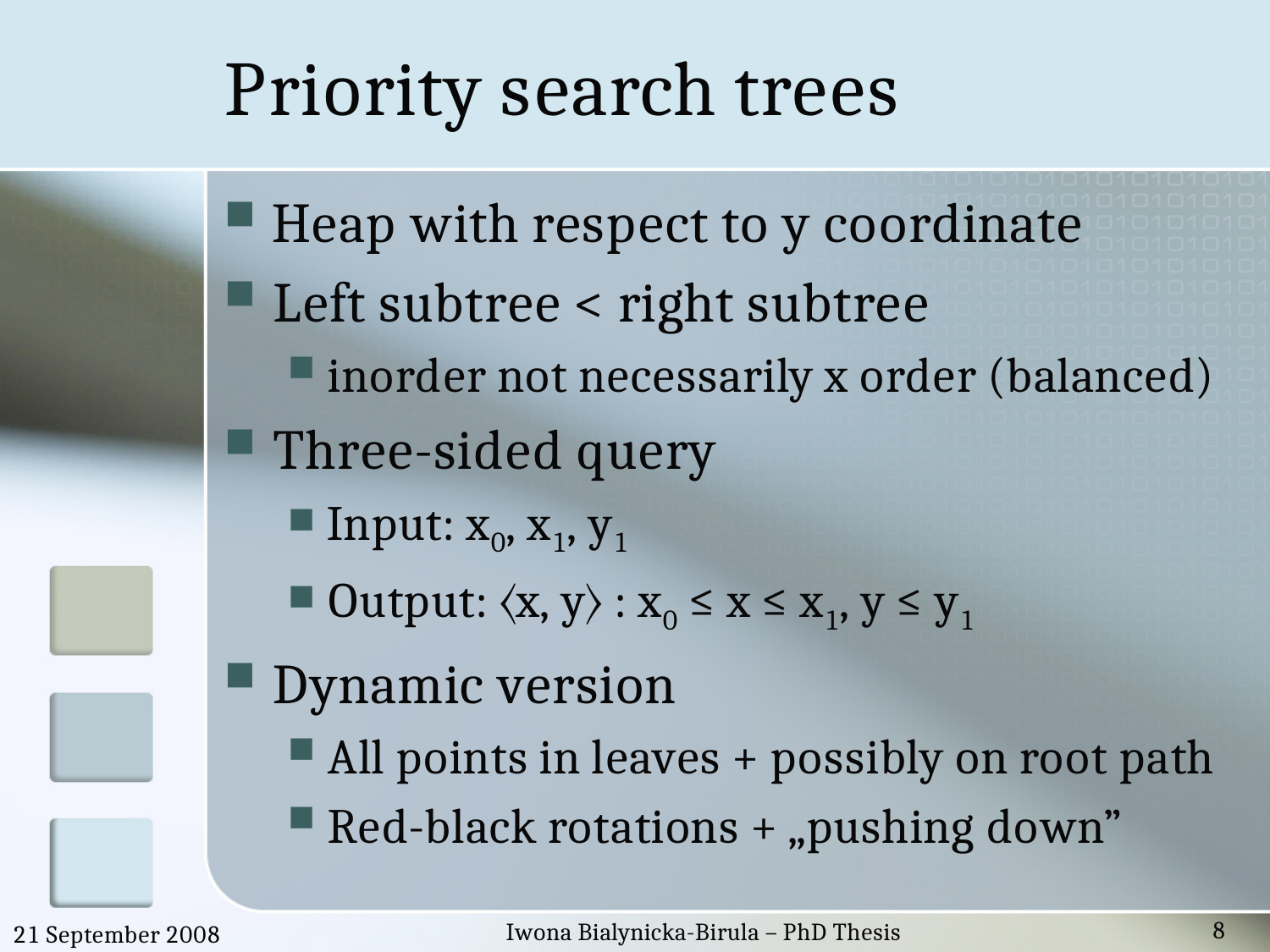

# Priority search trees
Heap with respect to y coordinate
Left subtree < right subtree
inorder not necessarily x order (balanced)
Three-sided query
Input: x0, x1, y1
Output: 〈x, y〉 : x0 ≤ x ≤ x1, y ≤ y1
Dynamic version
All points in leaves + possibly on root path
Red-black rotations + „pushing down”
8
Iwona Bialynicka-Birula – PhD Thesis
21 September 2008